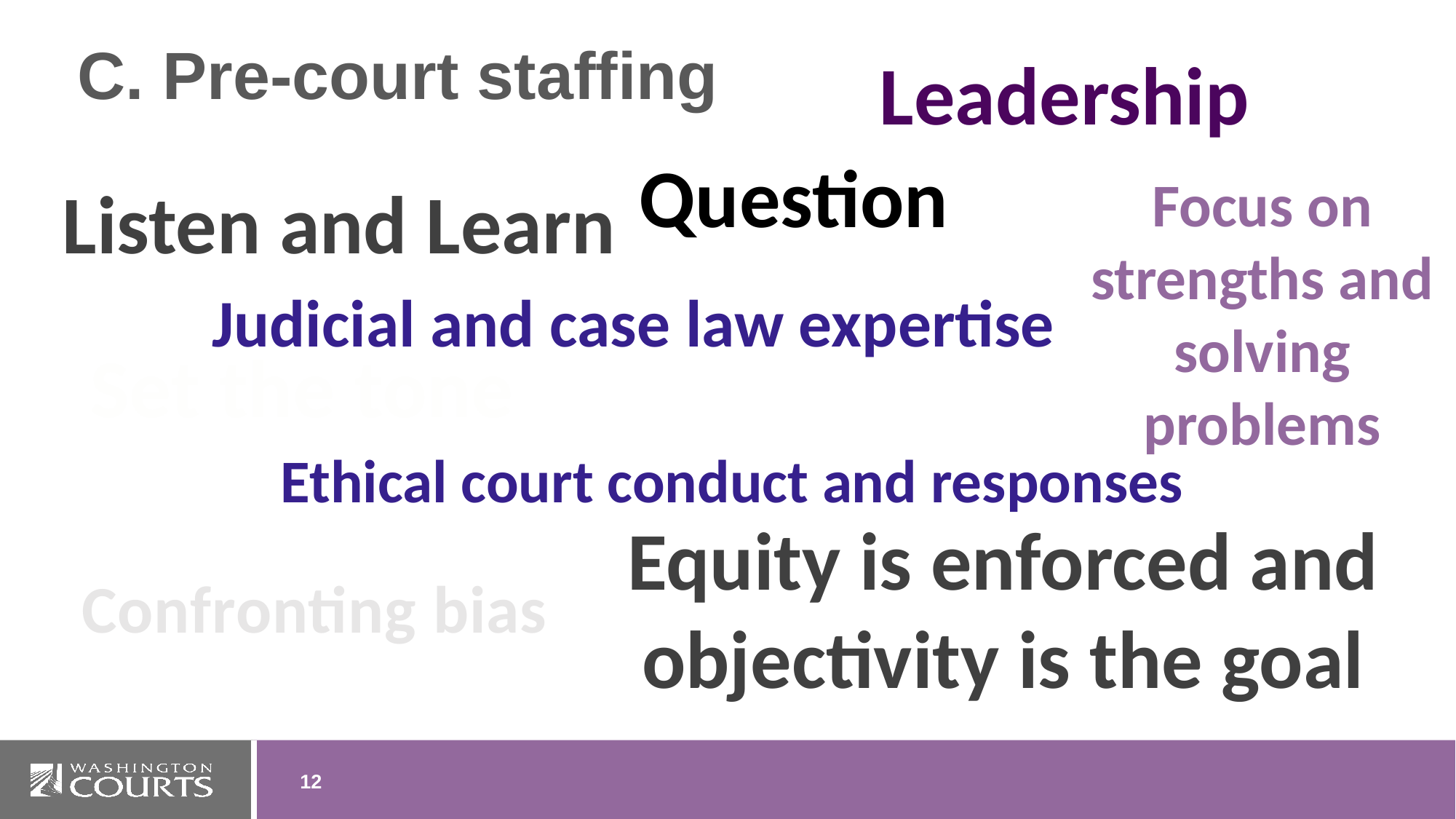

Leadership
# C. Pre-court staffing
Question
Focus on strengths and solving problems
Listen and Learn

Judicial and case law expertise
Set the tone
Ethical court conduct and responses
Equity is enforced and objectivity is the goal
Confronting bias